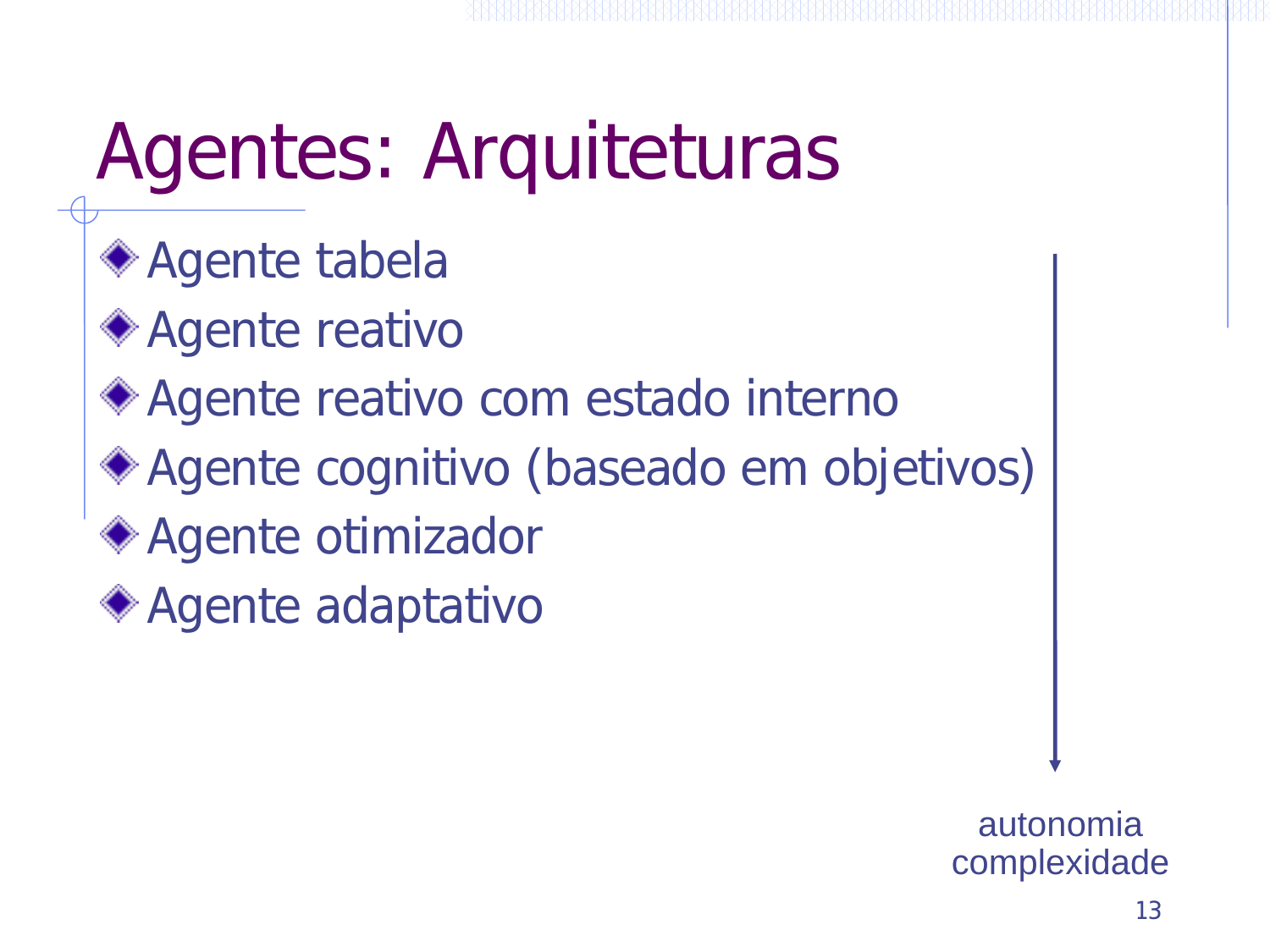

# Agentes: Arquiteturas
Agente tabela
Agente reativo
Agente reativo com estado interno
Agente cognitivo (baseado em objetivos)
Agente otimizador
Agente adaptativo

autonomia
complexidade
13